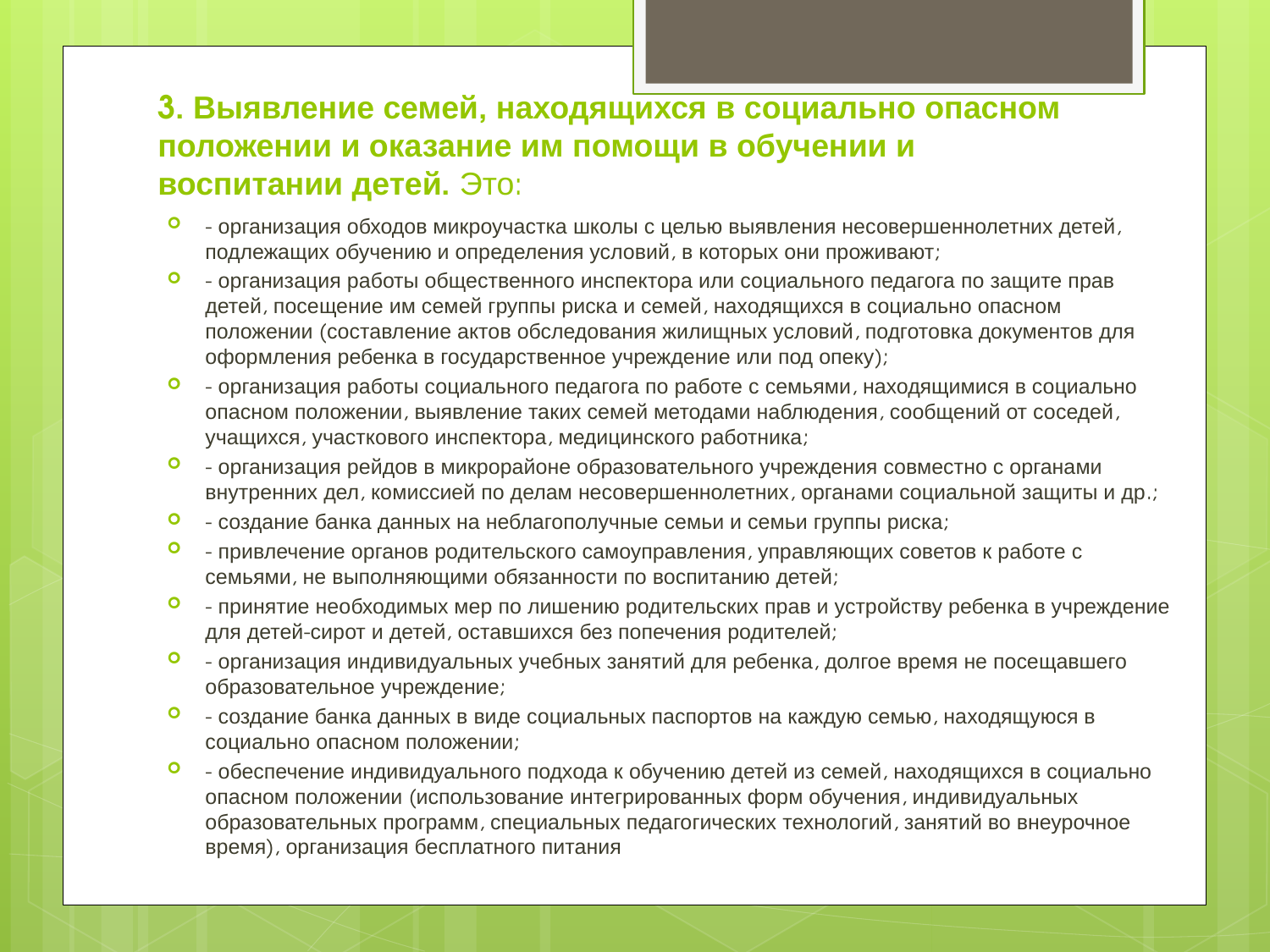

# 3. Выявление семей, находящихся в социально опасном положении и оказание им помощи в обучении и воспитании детей. Это:
- организация обходов микроучастка школы с целью выявления несовершеннолетних детей, подлежащих обучению и определения условий, в которых они проживают;
- организация работы общественного инспектора или социального педагога по защите прав детей, посещение им семей группы риска и семей, находящихся в социально опасном положении (составление актов обследования жилищных условий, подготовка документов для оформления ребенка в государственное учреждение или под опеку);
- организация работы социального педагога по работе с семьями, находящимися в социально опасном положении, выявление таких семей методами наблюдения, сообщений от соседей, учащихся, участкового инспектора, медицинского работника;
- организация рейдов в микрорайоне образовательного учреждения совместно с органами внутренних дел, комиссией по делам несовершеннолетних, органами социальной защиты и др.;
- создание банка данных на неблагополучные семьи и семьи группы риска;
- привлечение органов родительского самоуправления, управляющих советов к работе с семьями, не выполняющими обязанности по воспитанию детей;
- принятие необходимых мер по лишению родительских прав и устройству ребенка в учреждение для детей-сирот и детей, оставшихся без попечения родителей;
- организация индивидуальных учебных занятий для ребенка, долгое время не посещавшего образовательное учреждение;
- создание банка данных в виде социальных паспортов на каждую семью, находящуюся в социально опасном положении;
- обеспечение индивидуального подхода к обучению детей из семей, находящихся в социально опасном положении (использование интегрированных форм обучения, индивидуальных образовательных программ, специальных педагогических технологий, занятий во внеурочное время), организация бесплатного питания